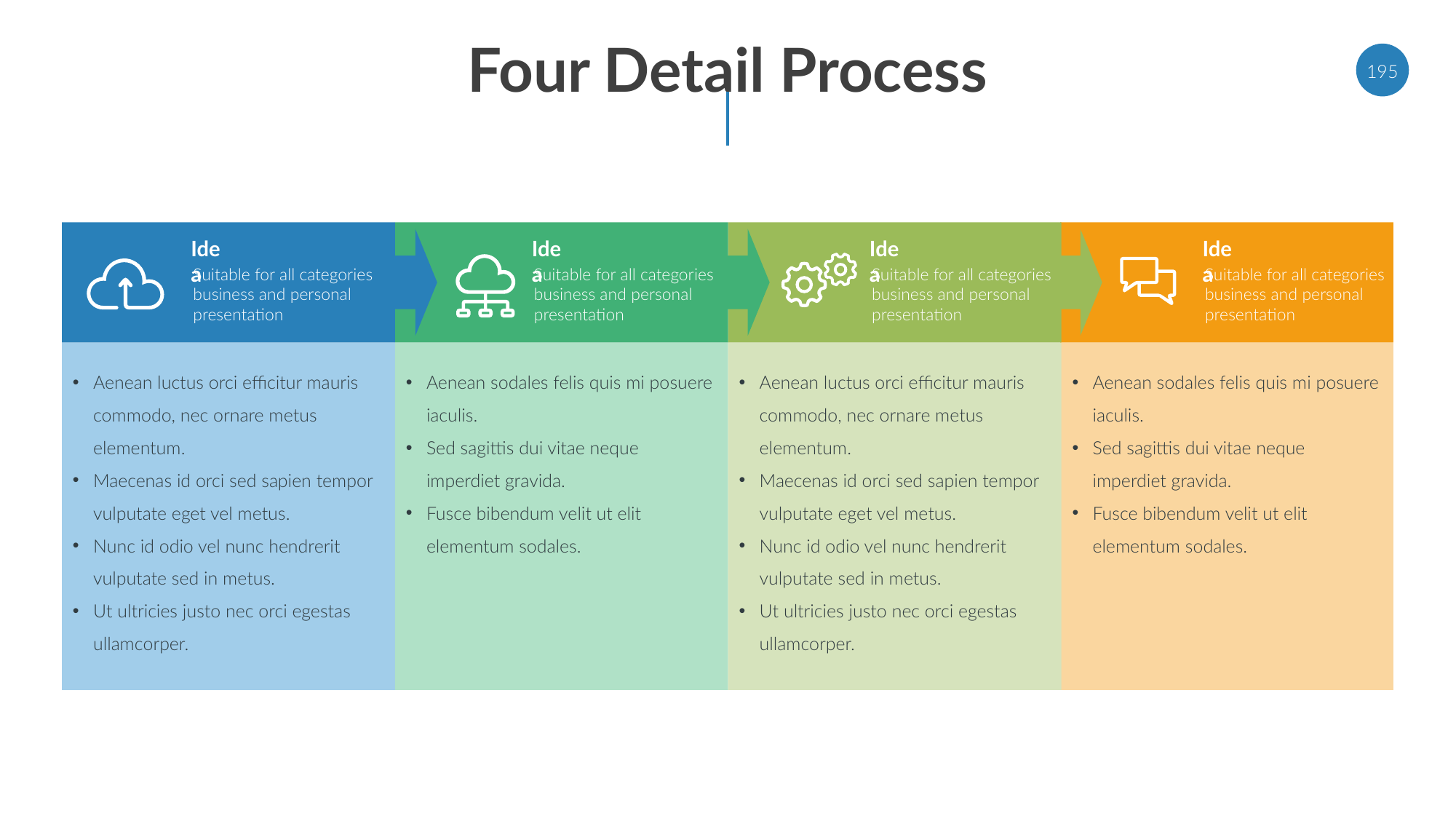

# Four Detail Process
195

Idea
Idea
Idea
Idea

Suitable for all categories business and personal presentation
Suitable for all categories business and personal presentation
Suitable for all categories business and personal presentation
Suitable for all categories business and personal presentation

Aenean luctus orci efficitur mauris commodo, nec ornare metus elementum.
Maecenas id orci sed sapien tempor vulputate eget vel metus.
Nunc id odio vel nunc hendrerit vulputate sed in metus.
Ut ultricies justo nec orci egestas ullamcorper.
Aenean sodales felis quis mi posuere iaculis.
Sed sagittis dui vitae neque imperdiet gravida.
Fusce bibendum velit ut elit elementum sodales.
Aenean luctus orci efficitur mauris commodo, nec ornare metus elementum.
Maecenas id orci sed sapien tempor vulputate eget vel metus.
Nunc id odio vel nunc hendrerit vulputate sed in metus.
Ut ultricies justo nec orci egestas ullamcorper.
Aenean sodales felis quis mi posuere iaculis.
Sed sagittis dui vitae neque imperdiet gravida.
Fusce bibendum velit ut elit elementum sodales.